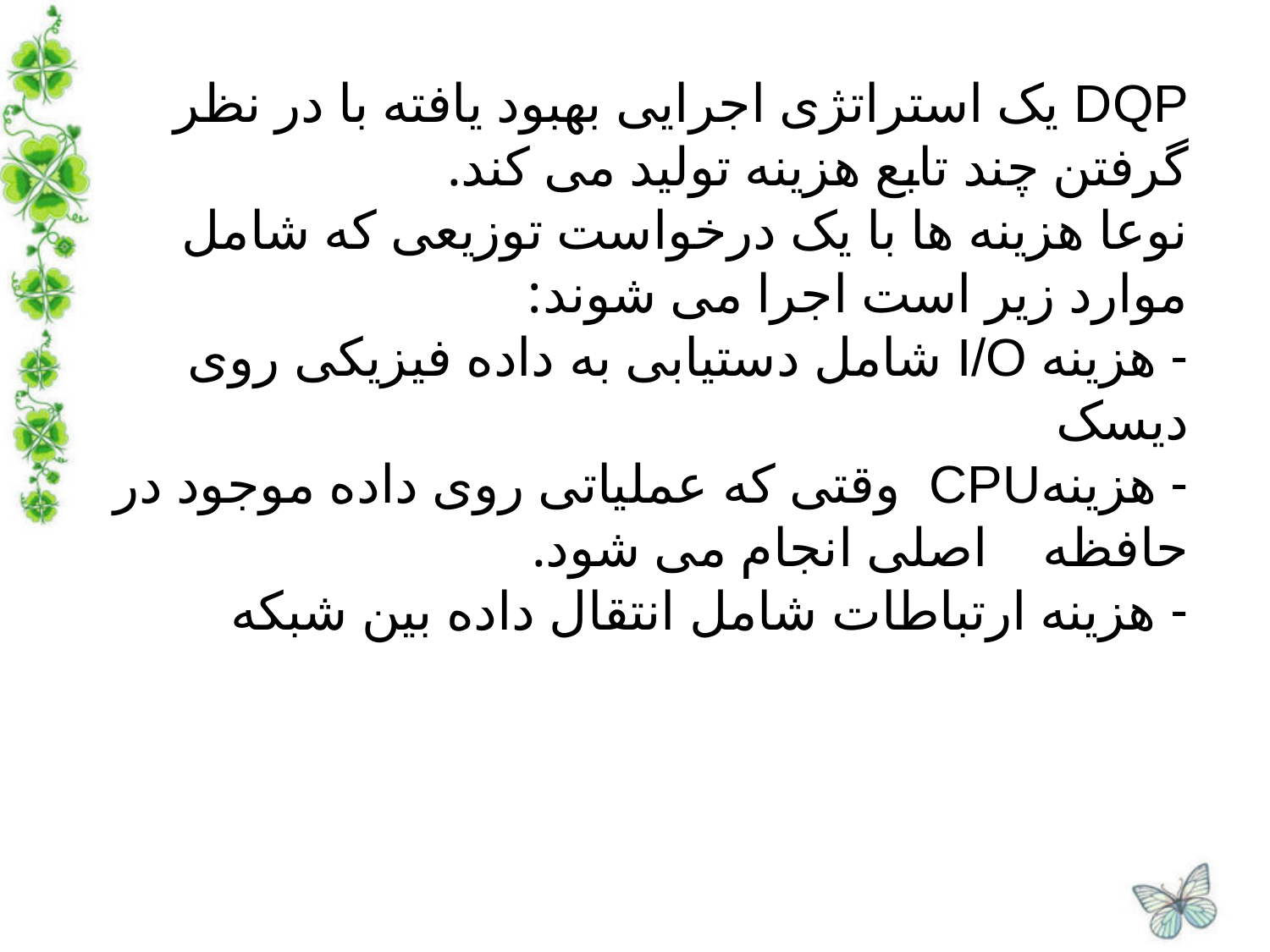

DQP یک استراتژی اجرایی بهبود یافته با در نظر گرفتن چند تابع هزینه تولید می کند.
نوعا هزینه ها با یک درخواست توزیعی که شامل موارد زیر است اجرا می شوند:
- هزینه I/O شامل دستیابی به داده فیزیکی روی دیسک
- هزینهCPU  وقتی که عملیاتی روی داده موجود در حافظه    	اصلی انجام می شود.
- هزینه ارتباطات شامل انتقال داده بین شبکه